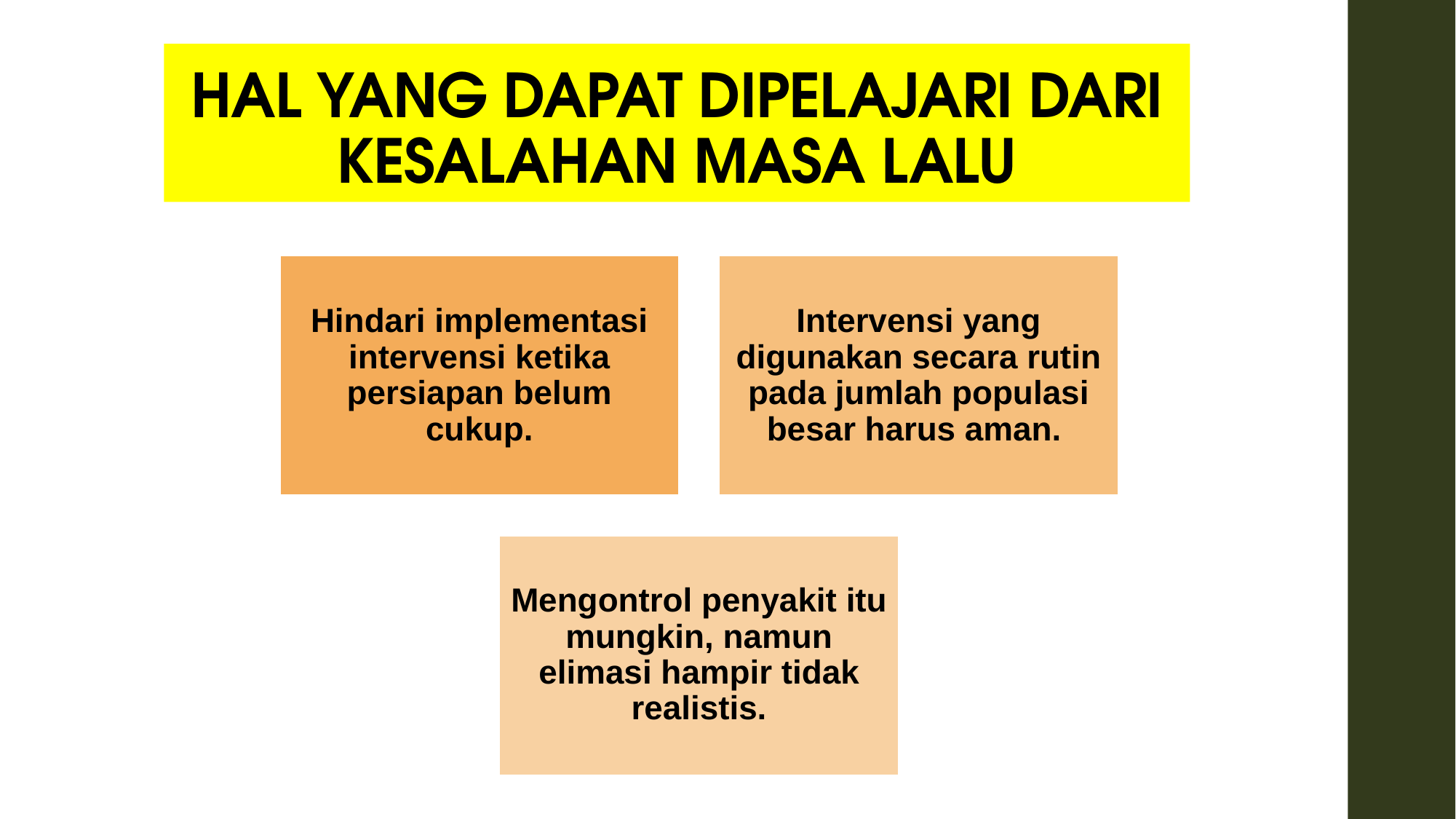

# HAL YANG DAPAT DIPELAJARI DARI KESALAHAN MASA LALU
Hindari implementasi intervensi ketika persiapan belum cukup.
Intervensi yang digunakan secara rutin pada jumlah populasi besar harus aman.
Mengontrol penyakit itu mungkin, namun elimasi hampir tidak realistis.